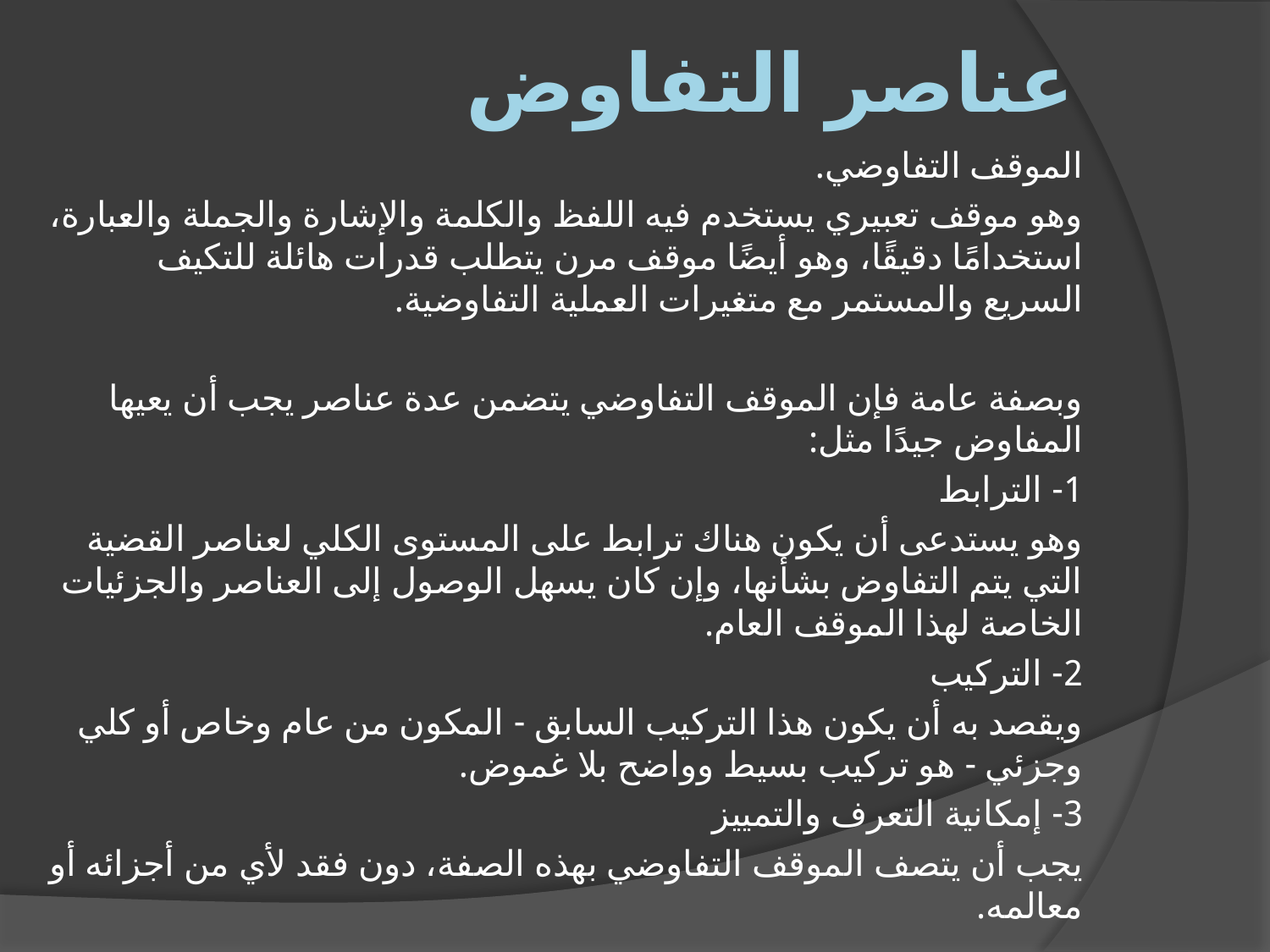

# عناصر التفاوض
الموقف التفاوضي.
وهو موقف تعبيري يستخدم فيه اللفظ والكلمة والإشارة والجملة والعبارة، استخدامًا دقيقًا، وهو أيضًا موقف مرن يتطلب قدرات هائلة للتكيف السريع والمستمر مع متغيرات العملية التفاوضية.

وبصفة عامة فإن الموقف التفاوضي يتضمن عدة عناصر يجب أن يعيها المفاوض جيدًا مثل:
1- الترابط
وهو يستدعى أن يكون هناك ترابط على المستوى الكلي لعناصر القضية التي يتم التفاوض بشأنها، وإن كان يسهل الوصول إلى العناصر والجزئيات الخاصة لهذا الموقف العام.
2- التركيب
ويقصد به أن يكون هذا التركيب السابق - المكون من عام وخاص أو كلي وجزئي - هو تركيب بسيط وواضح بلا غموض.
3- إمكانية التعرف والتمييز
يجب أن يتصف الموقف التفاوضي بهذه الصفة، دون فقد لأي من أجزائه أو معالمه.